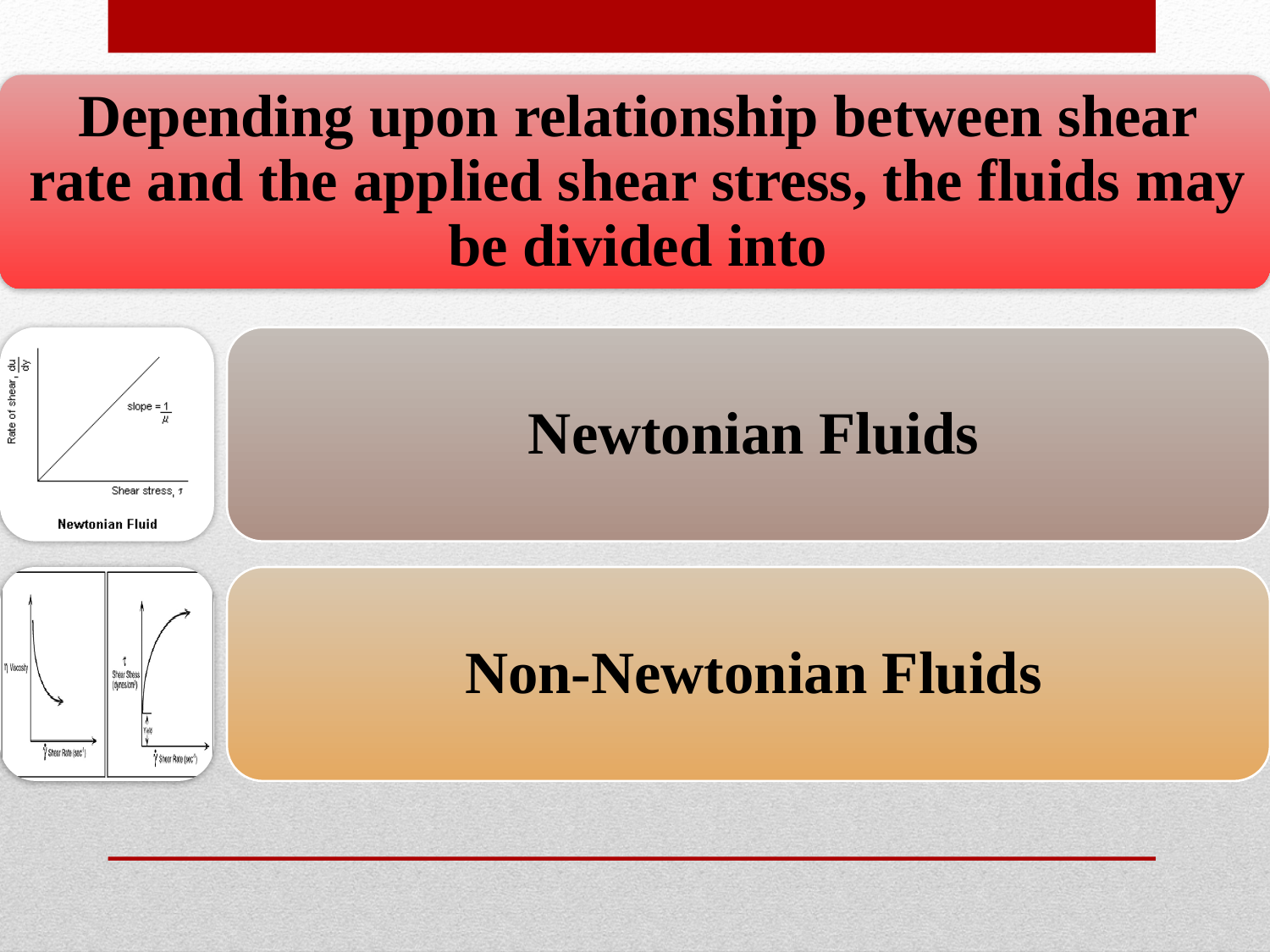

Depending upon relationship between shear rate and the applied shear stress, the fluids may be divided into
Newtonian Fluids
Non-Newtonian Fluids